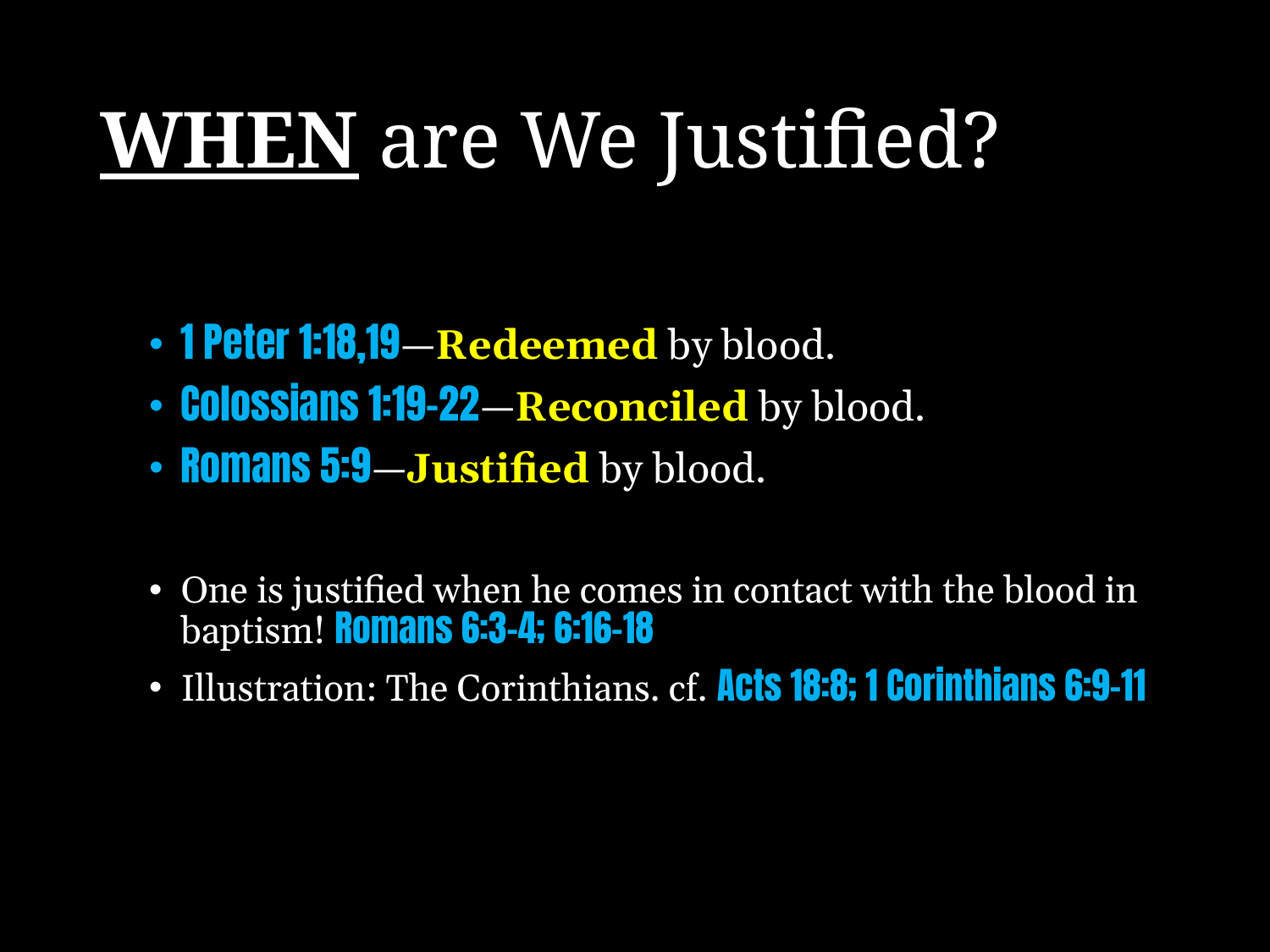

# When are We Justified?
1 Peter 1:18,19—Redeemed by blood.
Colossians 1:19-22—Reconciled by blood.
Romans 5:9—Justified by blood.

One is justified when he comes in contact with the blood in baptism! Romans 6:3-4; 6:16-18
Illustration: The Corinthians. cf. Acts 18:8; 1 Corinthians 6:9-11